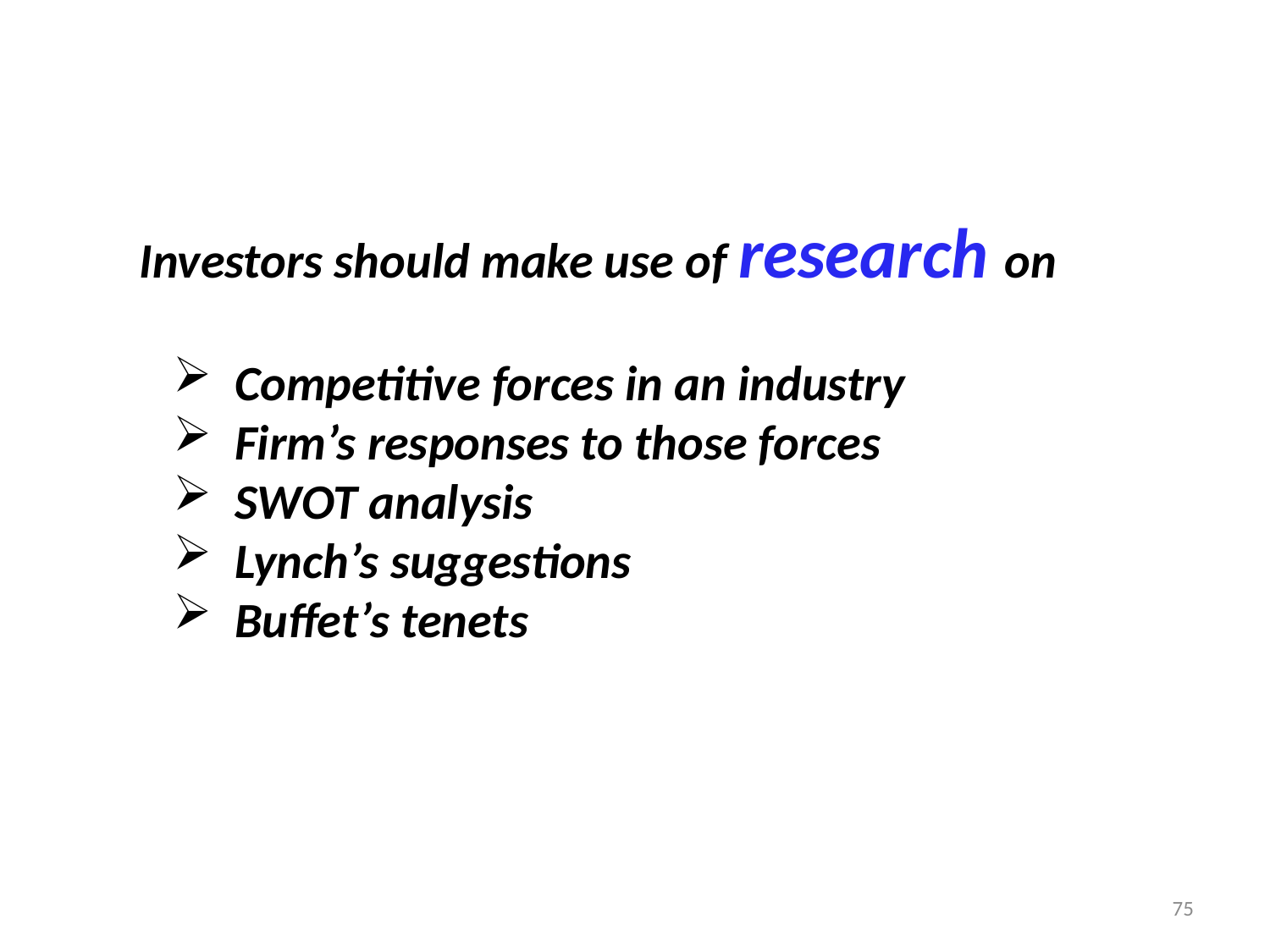

Investors should make use of research on

  Competitive forces in an industry
  Firm’s responses to those forces
  SWOT analysis
  Lynch’s suggestions
  Buffet’s tenets
75